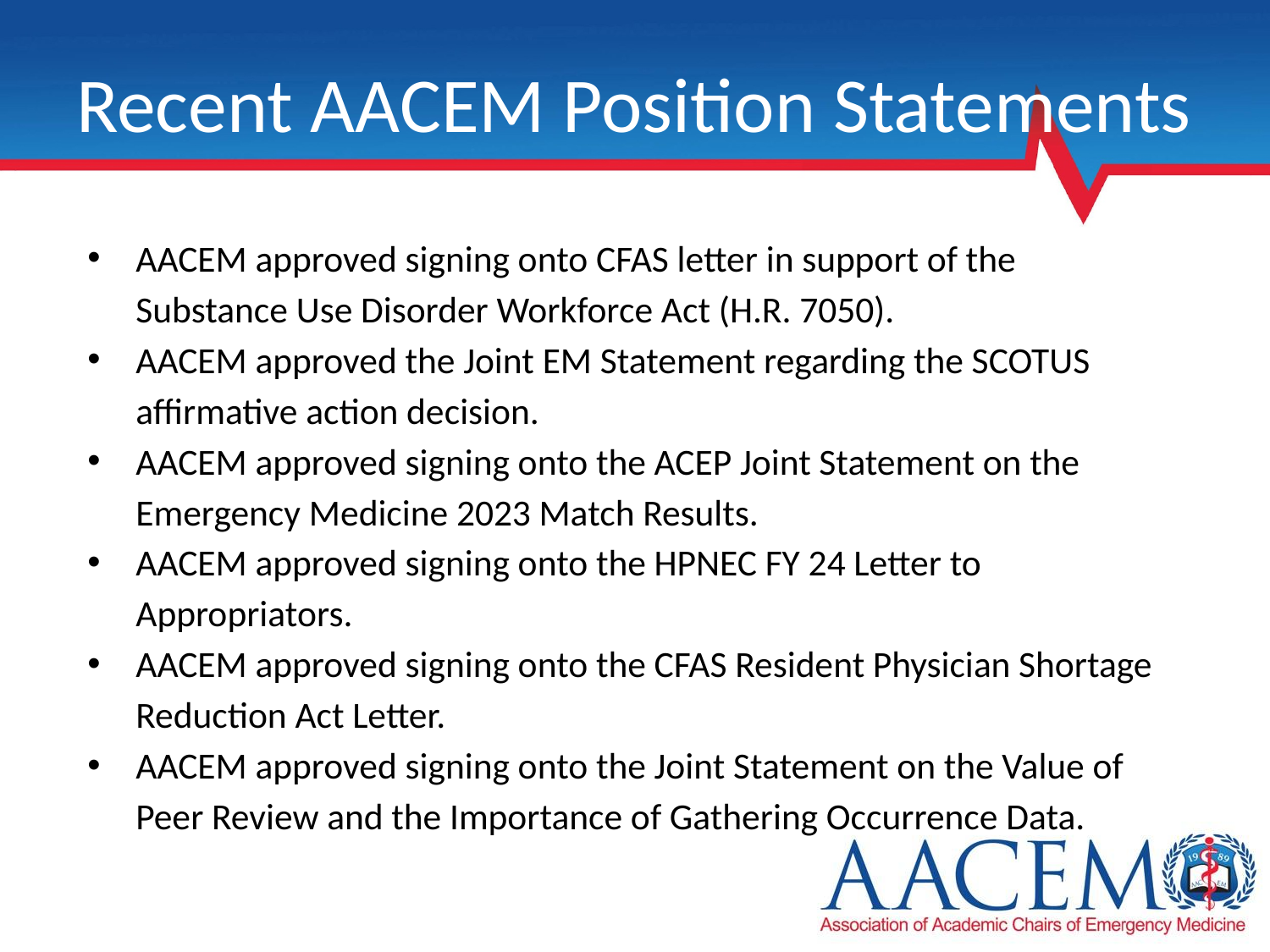

# Recent AACEM Position Statements
AACEM approved signing onto CFAS letter in support of the Substance Use Disorder Workforce Act (H.R. 7050).
AACEM approved the Joint EM Statement regarding the SCOTUS affirmative action decision.
AACEM approved signing onto the ACEP Joint Statement on the Emergency Medicine 2023 Match Results.
AACEM approved signing onto the HPNEC FY 24 Letter to Appropriators.
AACEM approved signing onto the CFAS Resident Physician Shortage Reduction Act Letter.
AACEM approved signing onto the Joint Statement on the Value of Peer Review and the Importance of Gathering Occurrence Data.